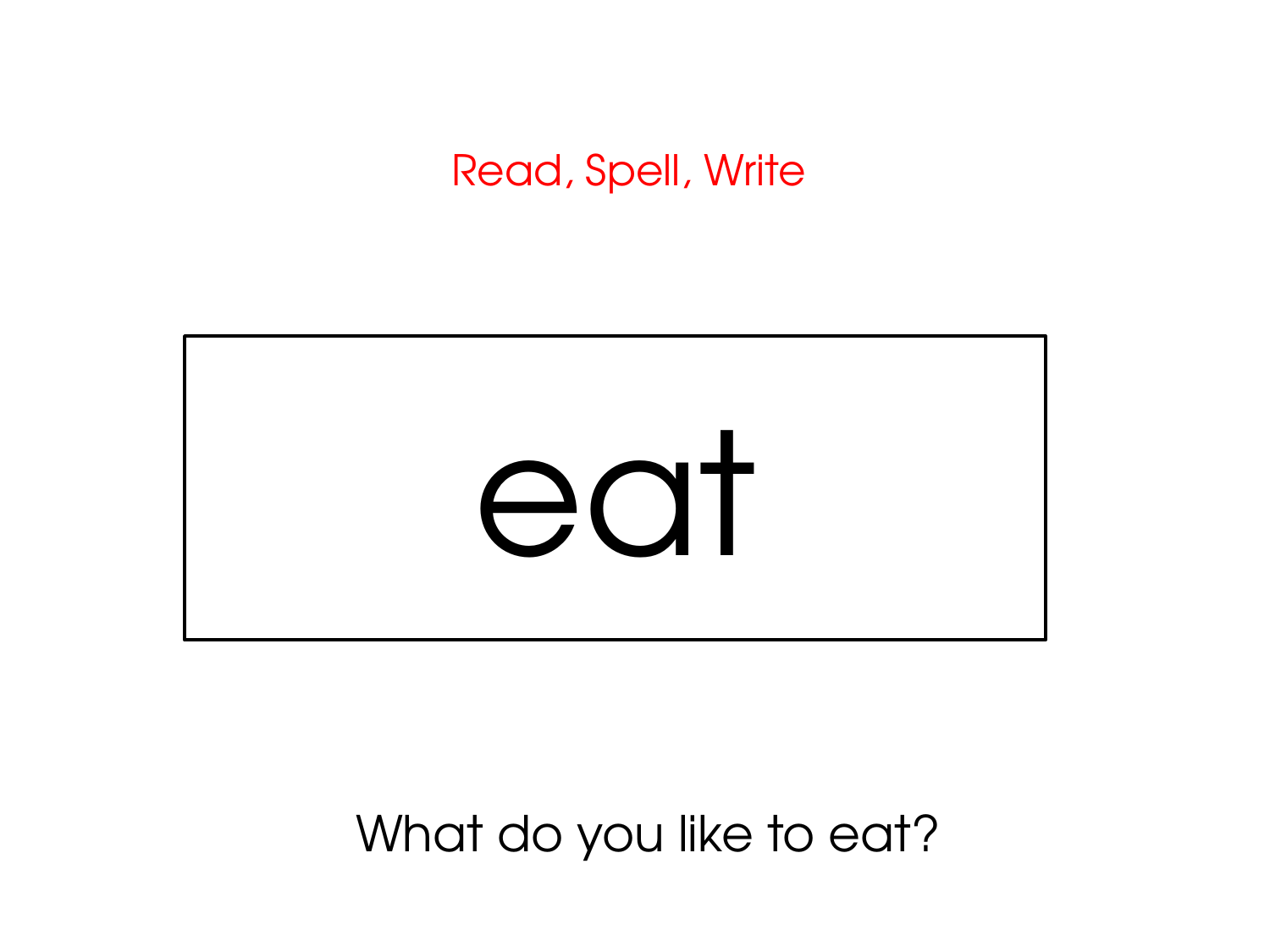

Read, Spell, Write
eat
What do you like to eat?